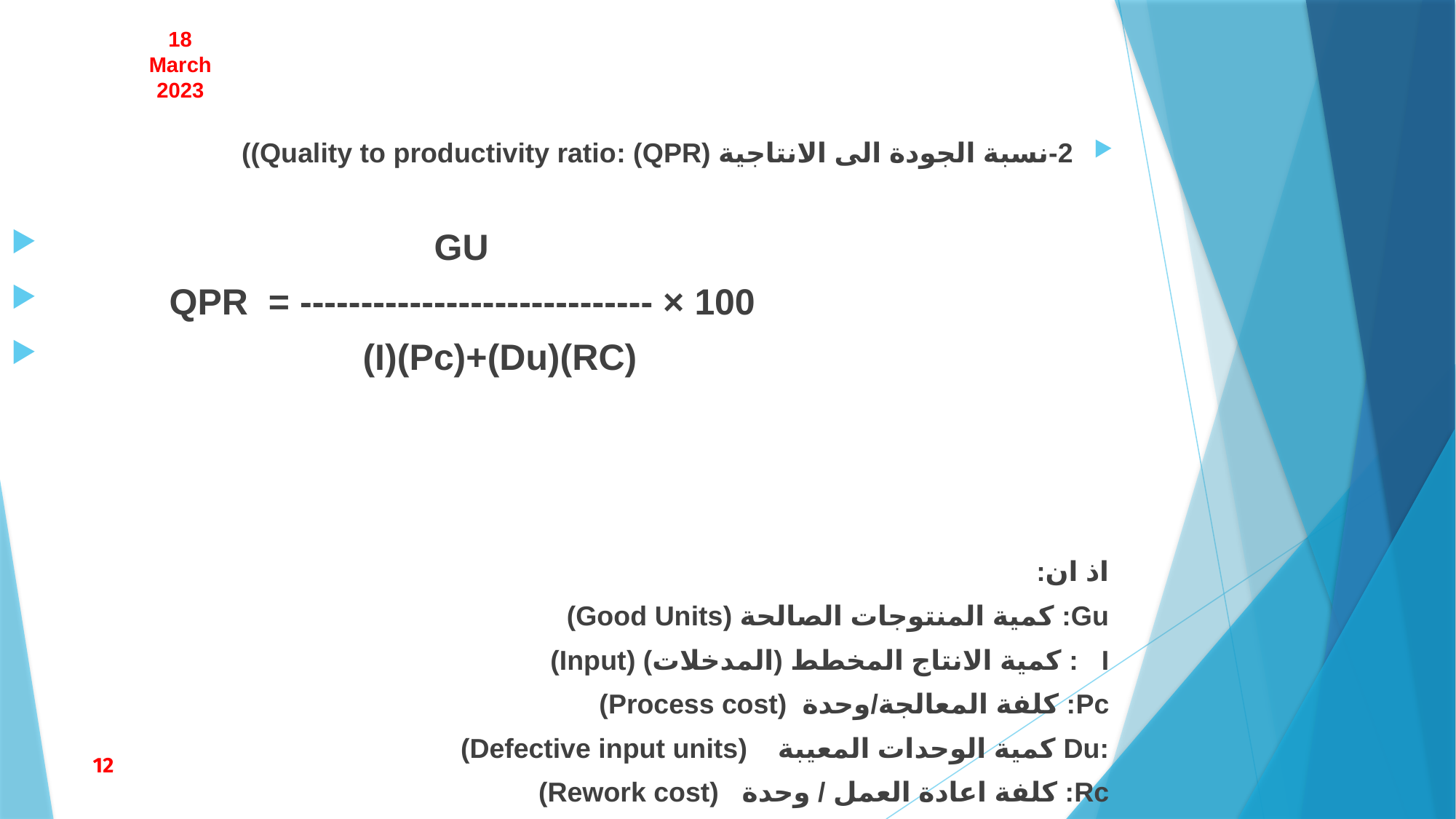

18 March 2023

2-نسبة الجودة الى الانتاجية (QPR) :Quality to productivity ratio))

                                      GU
            QPR  = ----------------------------- × 100
                               (I)(Pc)+(Du)(RC)

اذ ان:
Gu: كمية المنتوجات الصالحة (Good Units)
I   : كمية الانتاج المخطط (المدخلات) (Input)
Pc: كلفة المعالجة/وحدة  (Process cost)
:Du كمية الوحدات المعيبة    (Defective input units)
Rc: كلفة اعادة العمل / وحدة   (Rework cost)
12